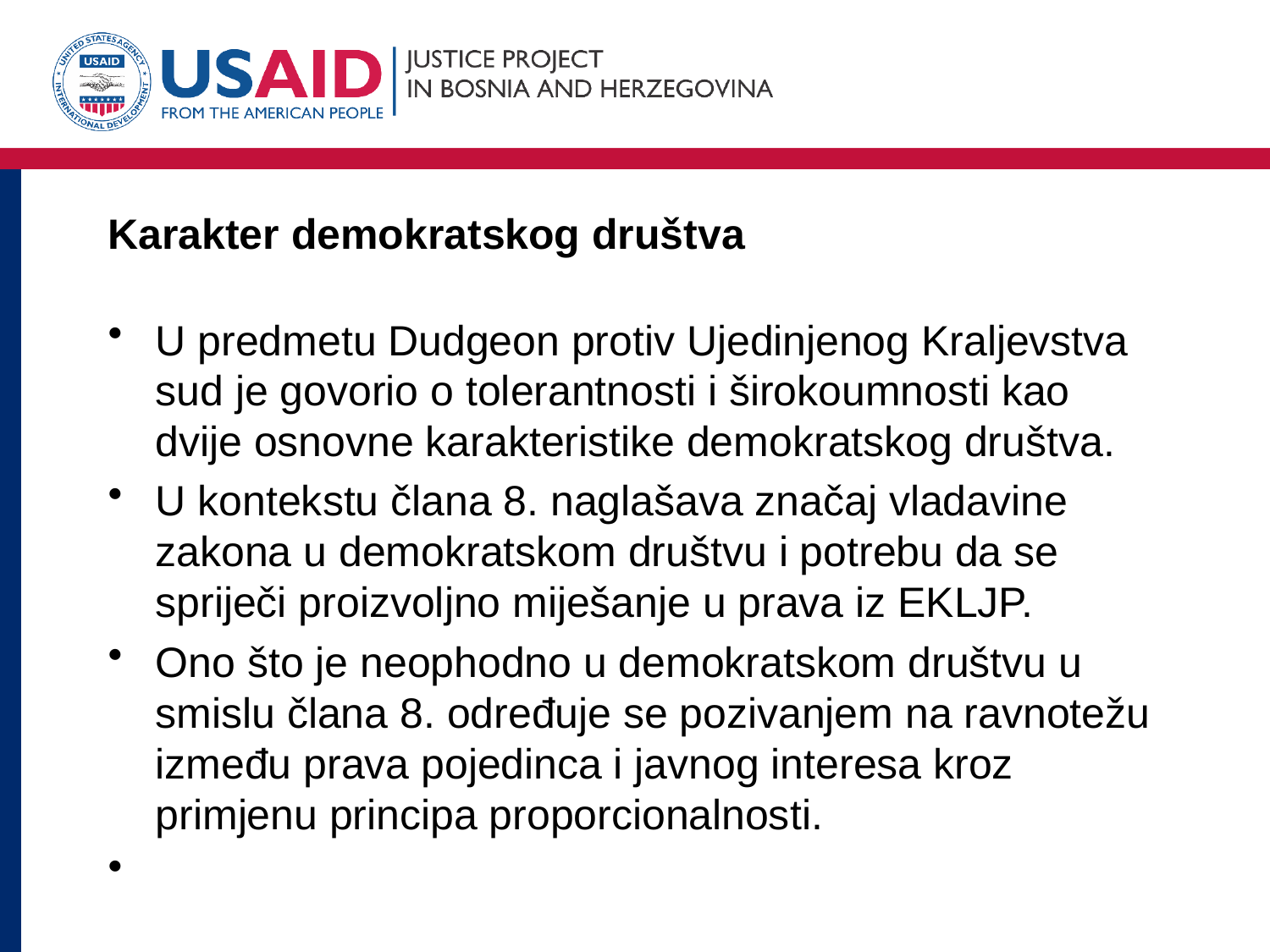

# Karakter demokratskog društva
U predmetu Dudgeon protiv Ujedinjenog Kraljevstva sud je govorio o tolerantnosti i širokoumnosti kao dvije osnovne karakteristike demokratskog društva.
U kontekstu člana 8. naglašava značaj vladavine zakona u demokratskom društvu i potrebu da se spriječi proizvoljno miješanje u prava iz EKLJP.
Ono što je neophodno u demokratskom društvu u smislu člana 8. određuje se pozivanjem na ravnotežu između prava pojedinca i javnog interesa kroz primjenu principa proporcionalnosti.